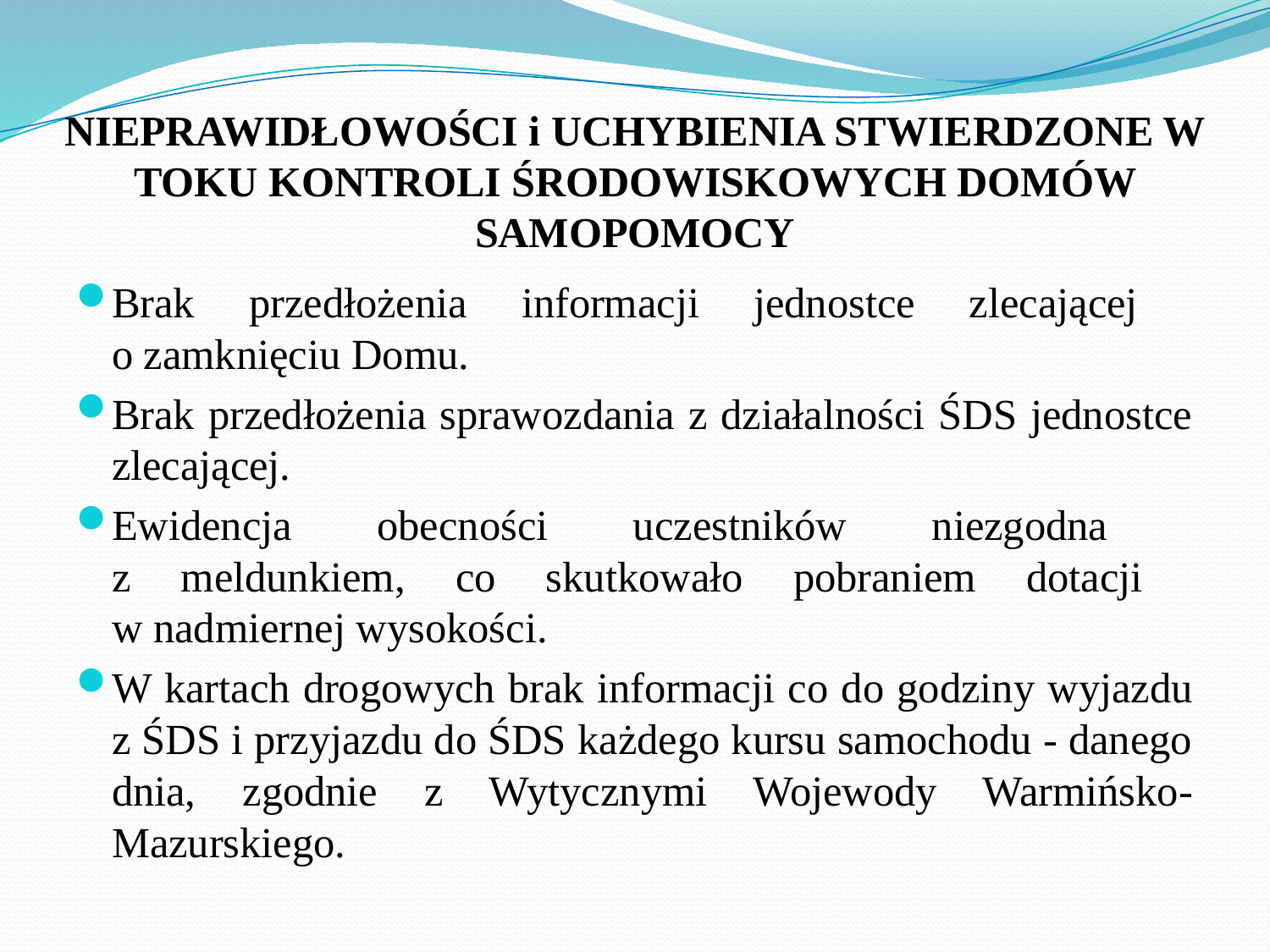

# NIEPRAWIDŁOWOŚCI i UCHYBIENIA STWIERDZONE W TOKU KONTROLI ŚRODOWISKOWYCH DOMÓW SAMOPOMOCY
Brak przedłożenia informacji jednostce zlecającej
o zamknięciu Domu.
Brak przedłożenia sprawozdania z działalności ŚDS jednostce zlecającej.
Ewidencja obecności uczestników niezgodna
z meldunkiem, co skutkowało pobraniem dotacji
w nadmiernej wysokości.
W kartach drogowych brak informacji co do godziny wyjazdu z ŚDS i przyjazdu do ŚDS każdego kursu samochodu - danego dnia, zgodnie z Wytycznymi Wojewody Warmińsko-Mazurskiego.